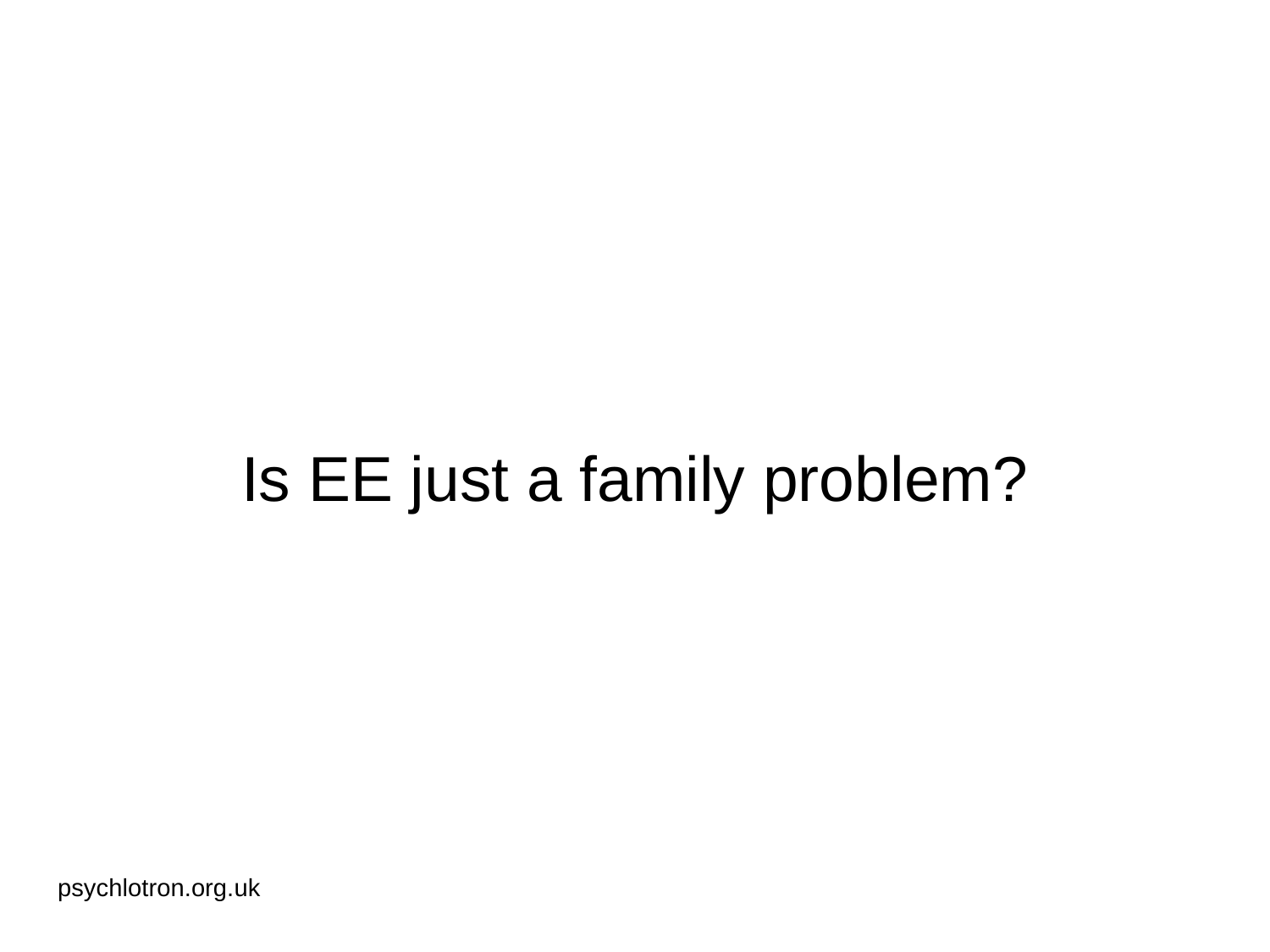

# Is EE just a family problem?